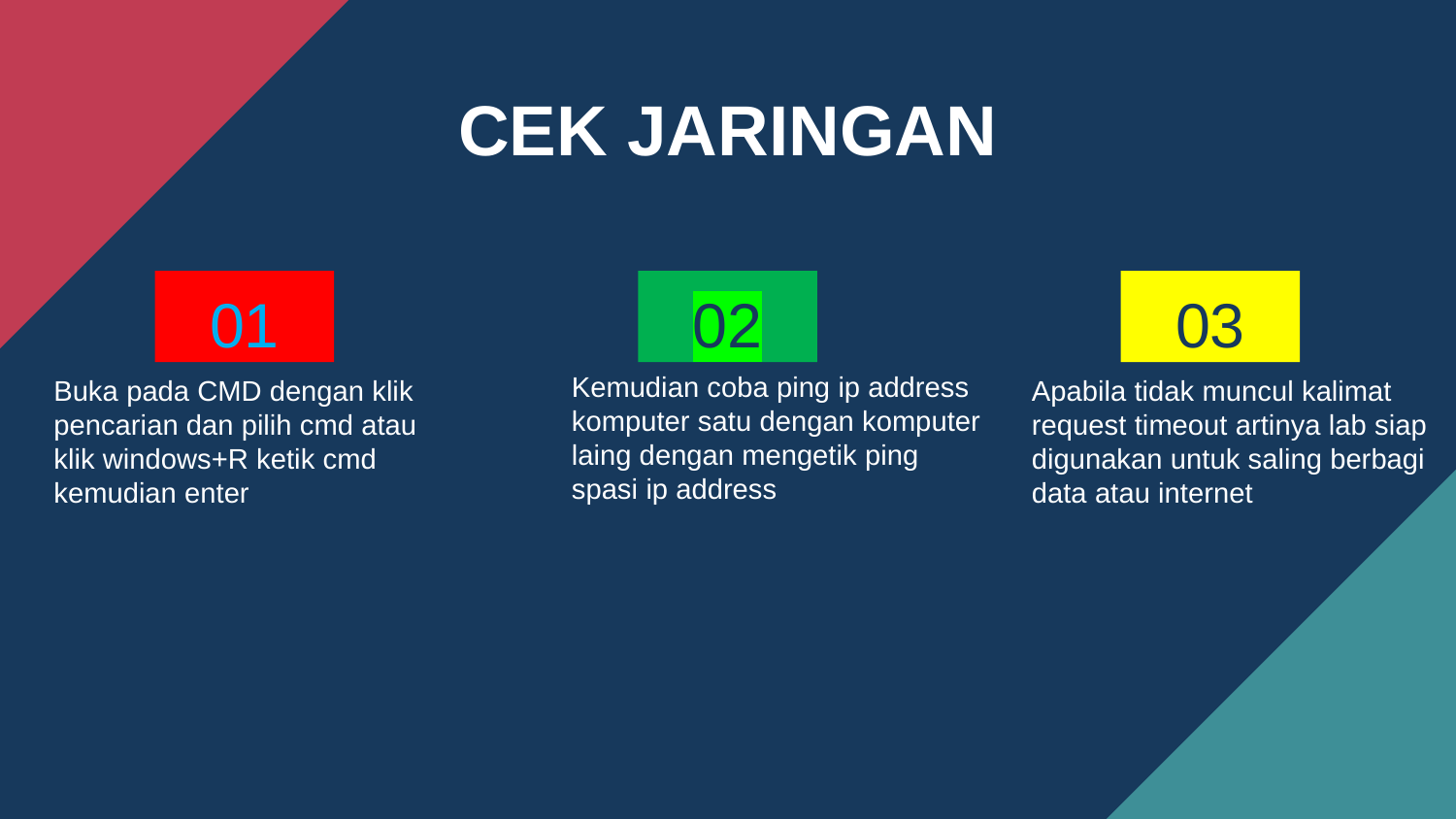

CEK JARINGAN
# 01
02
03
Kemudian coba ping ip address komputer satu dengan komputer laing dengan mengetik ping spasi ip address
Buka pada CMD dengan klik pencarian dan pilih cmd atau klik windows+R ketik cmd kemudian enter
Apabila tidak muncul kalimat request timeout artinya lab siap digunakan untuk saling berbagi data atau internet